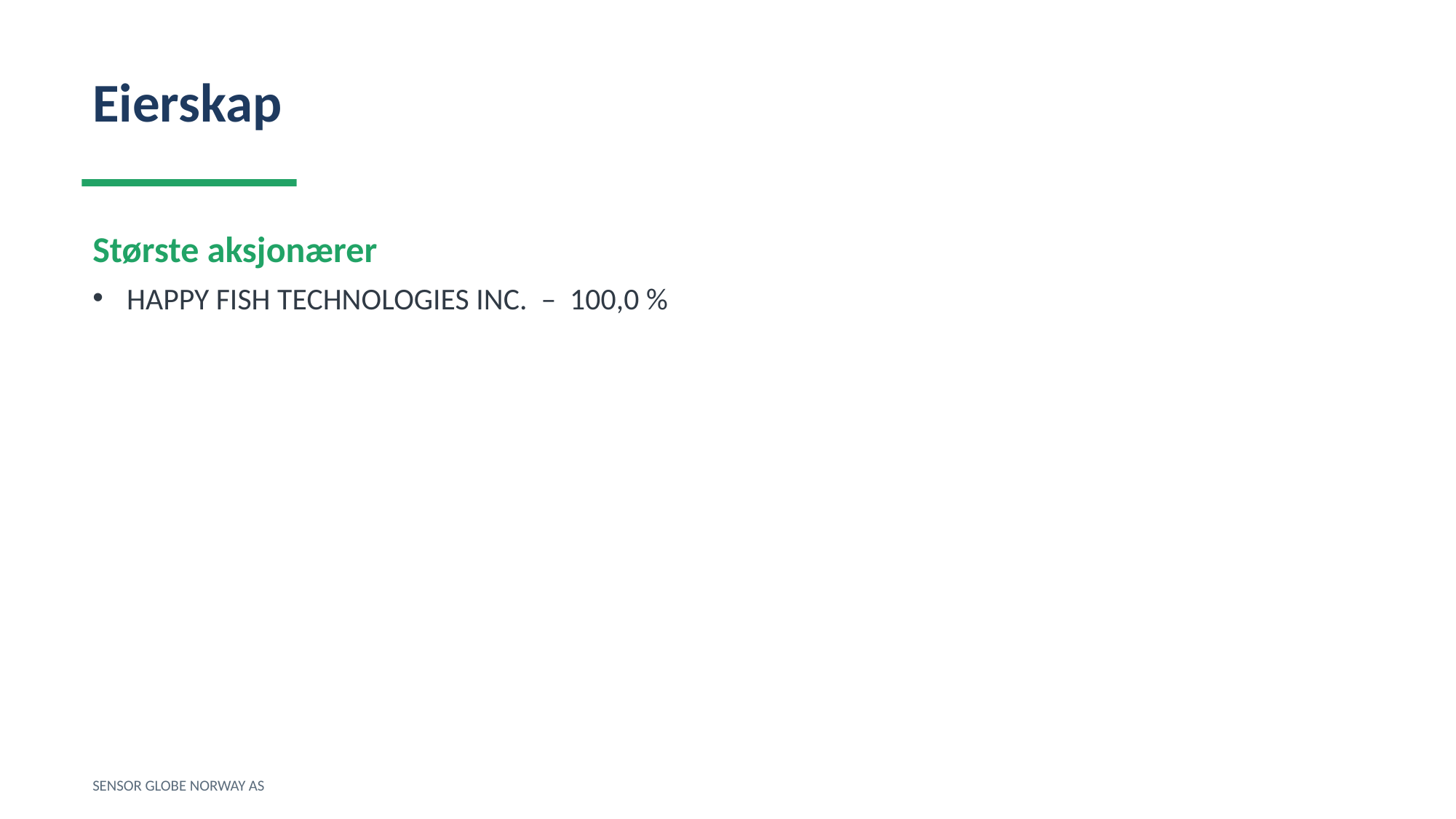

Eierskap

Største aksjonærer
HAPPY FISH TECHNOLOGIES INC.  –  100,0 %
SENSOR GLOBE NORWAY AS